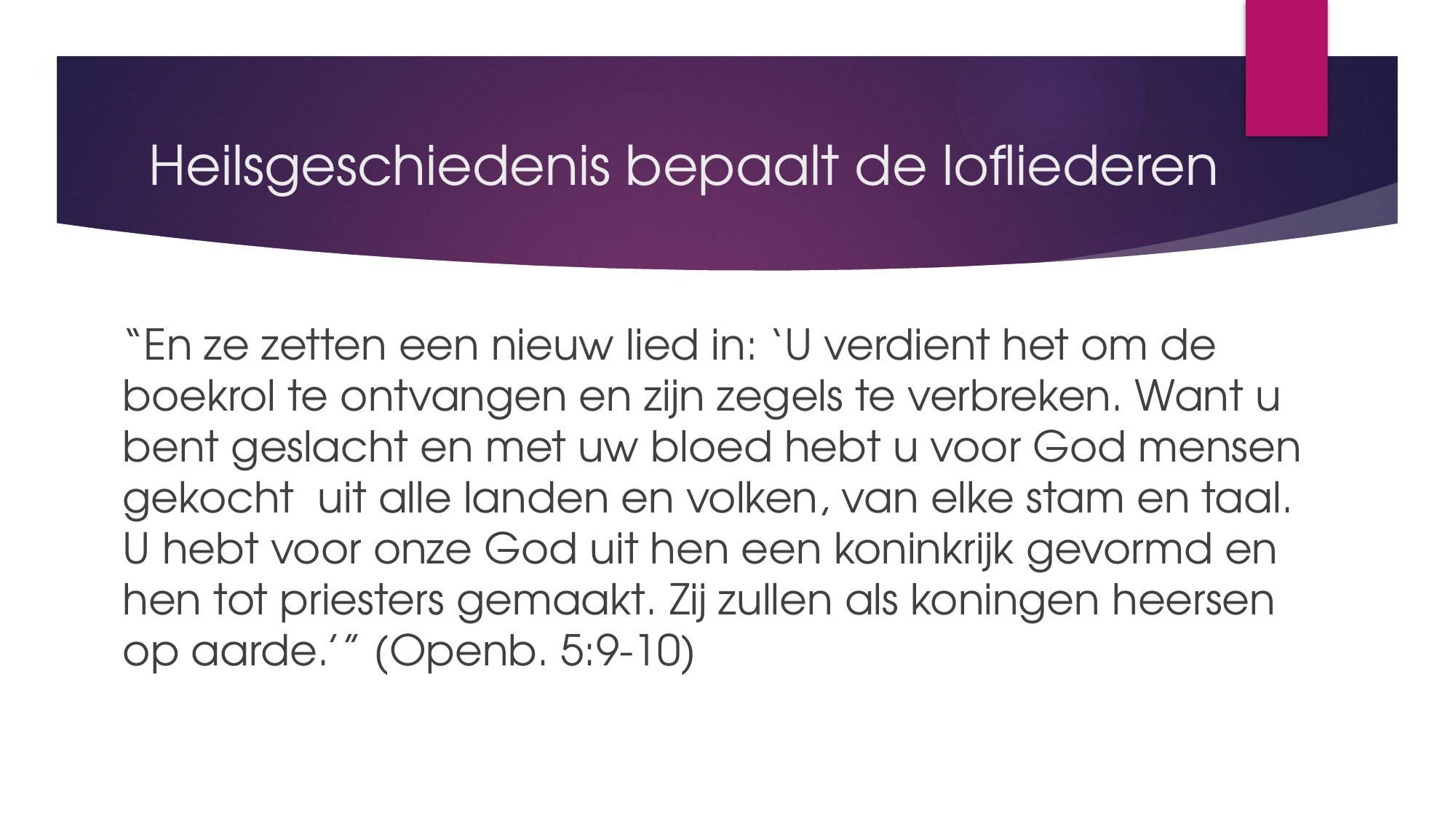

# Heilsgeschiedenis bepaalt de lofliederen
“En ze zetten een nieuw lied in: ‘U verdient het om de boekrol te ontvangen en zijn zegels te verbreken. Want u bent geslacht en met uw bloed hebt u voor God mensen gekocht  uit alle landen en volken, van elke stam en taal. U hebt voor onze God uit hen een koninkrijk gevormd en hen tot priesters gemaakt. Zij zullen als koningen heersen op aarde.’” (Openb. 5:9-10)